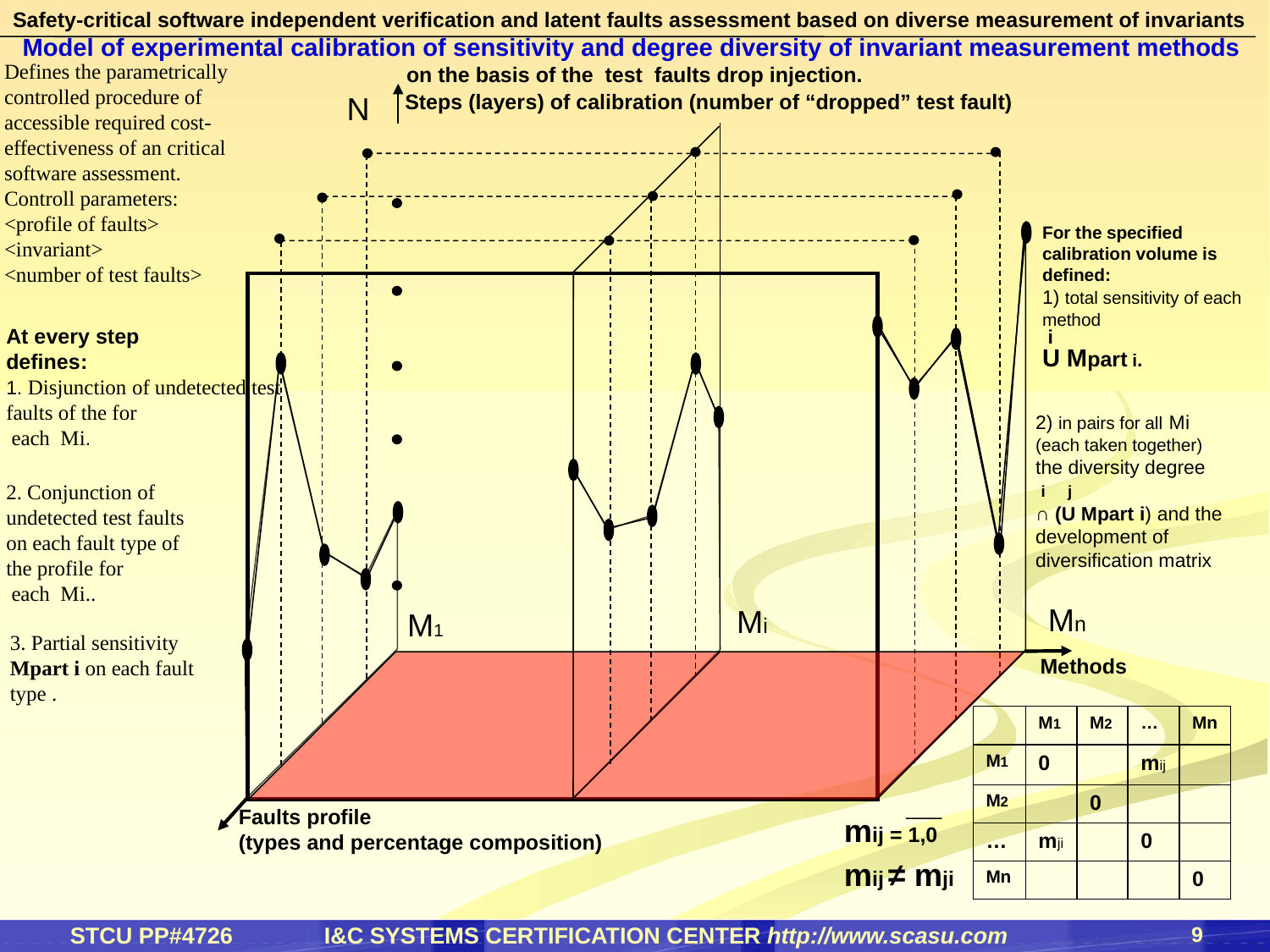

Safety-critical software independent verification and latent faults assessment based on diverse measurement of invariants

Model of experimental calibration of sensitivity and degree diversity of invariant measurement methods
on the basis of the  test  faults drop injection.
Defines the parametrically controlled procedure of accessible required cost-effectiveness of an critical software assessment.
Controll parameters:
<profile of faults>
<invariant>
<number of test faults>
Steps (layers) of calibration (number of “dropped” test fault)

N

For the specified calibration volume is defined:
1) total sensitivity of each method
 i
U Мpart i.

At every step
defines:
1. Disjunction of undetected test faults of the for
 each  Мi.

2) in pairs for all Мi
(each taken together)
the diversity degree
 i     j
∩ (U Мpart i) and the development of diversification matrix

2. Conjunction of undetected test faults on each fault type of the profile for
 each  Мi..

Мn
Мi
М1
3. Partial sensitivity
Мpart i on each fault type .

Methods

|  | М1 | М2 | … | Мn |
| --- | --- | --- | --- | --- |
| М1 | 0 |  | mij |  |
| М2 |  | 0 |  |  |
| … | mji |  | 0 |  |
| Мn |  |  |  | 0 |
       ___
mij = 1,0

mij ≠ mji
Faults profile
(types and percentage composition)

9